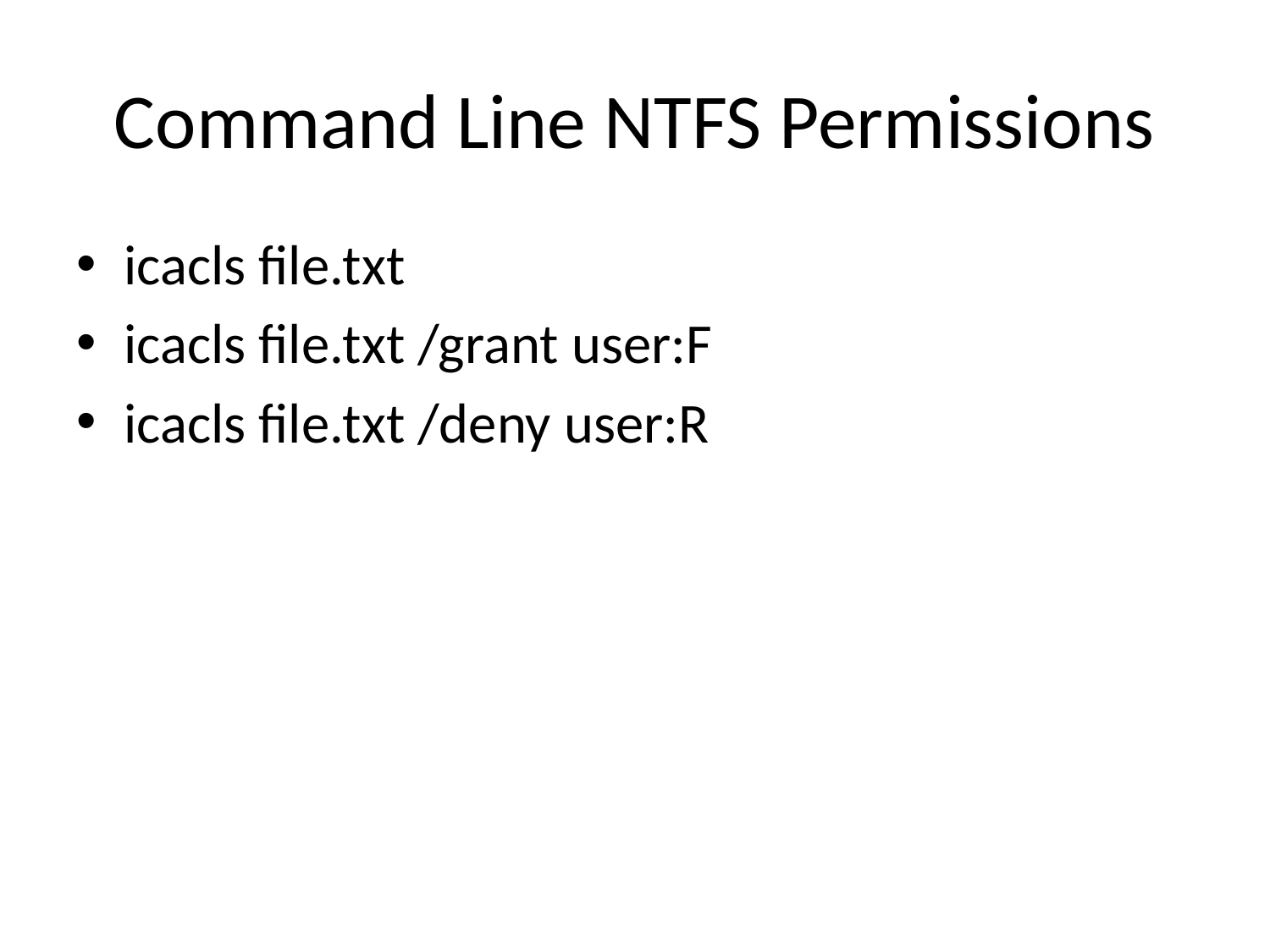

# Command Line NTFS Permissions
icacls file.txt
icacls file.txt /grant user:F
icacls file.txt /deny user:R